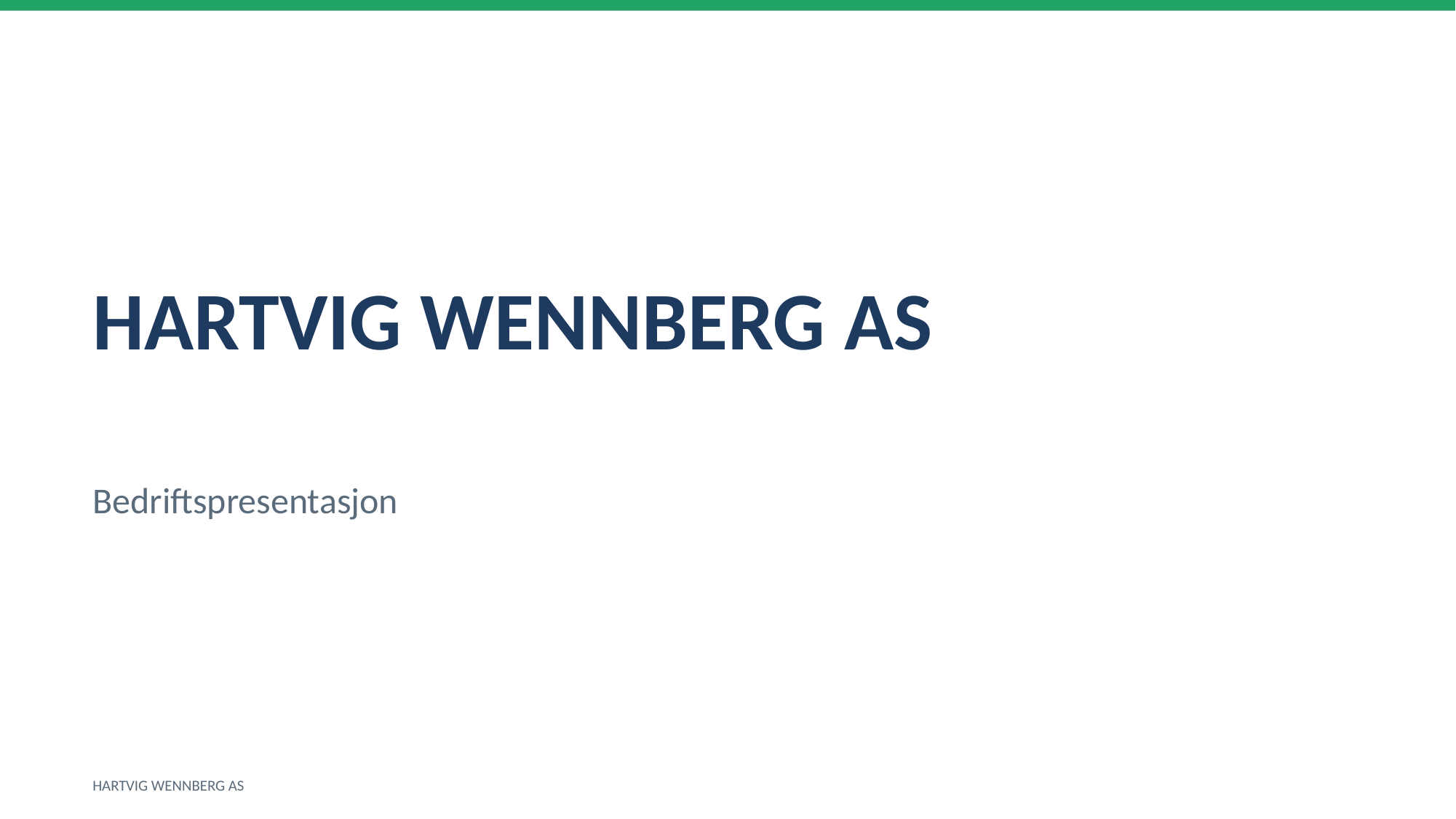

HARTVIG WENNBERG AS
Bedriftspresentasjon
HARTVIG WENNBERG AS